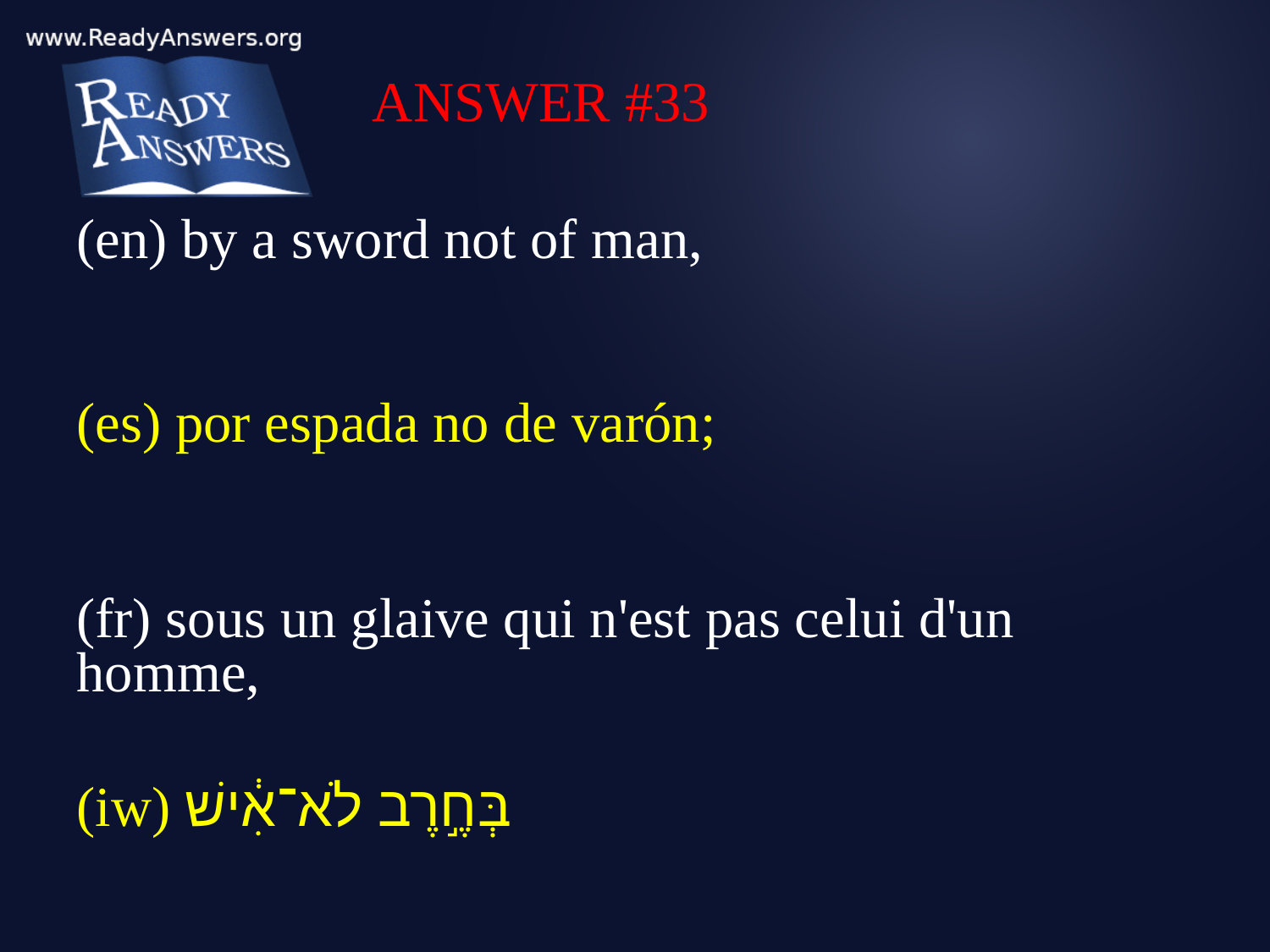

ANSWER #33
(en) by a sword not of man,
(es) por espada no de varón;
(fr) sous un glaive qui n'est pas celui d'un homme,
(iw) בְּחֶ֣רֶב לֹא־אִ֔ישׁ